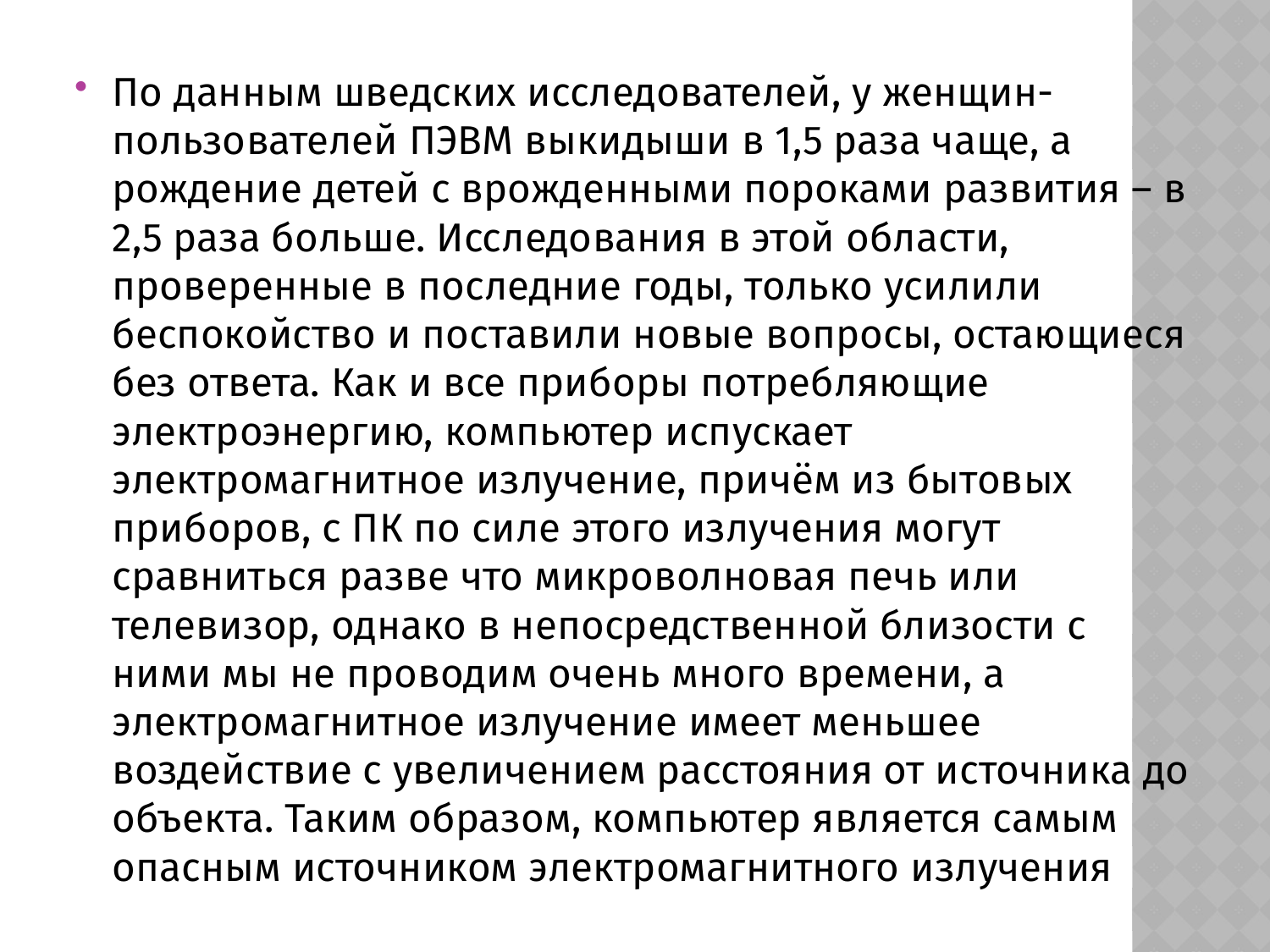

По данным шведских исследователей, у женщин-пользователей ПЭВМ выкидыши в 1,5 раза чаще, а рождение детей с врожденными пороками развития – в 2,5 раза больше. Исследования в этой области, проверенные в последние годы, только усилили беспокойство и поставили новые вопросы, остающиеся без ответа. Как и все приборы потребляющие электроэнергию, компьютер испускает электромагнитное излучение, причём из бытовых приборов, с ПК по силе этого излучения могут сравниться разве что микроволновая печь или телевизор, однако в непосредственной близости с ними мы не проводим очень много времени, а электромагнитное излучение имеет меньшее воздействие с увеличением расстояния от источника до объекта. Таким образом, компьютер является самым опасным источником электромагнитного излучения